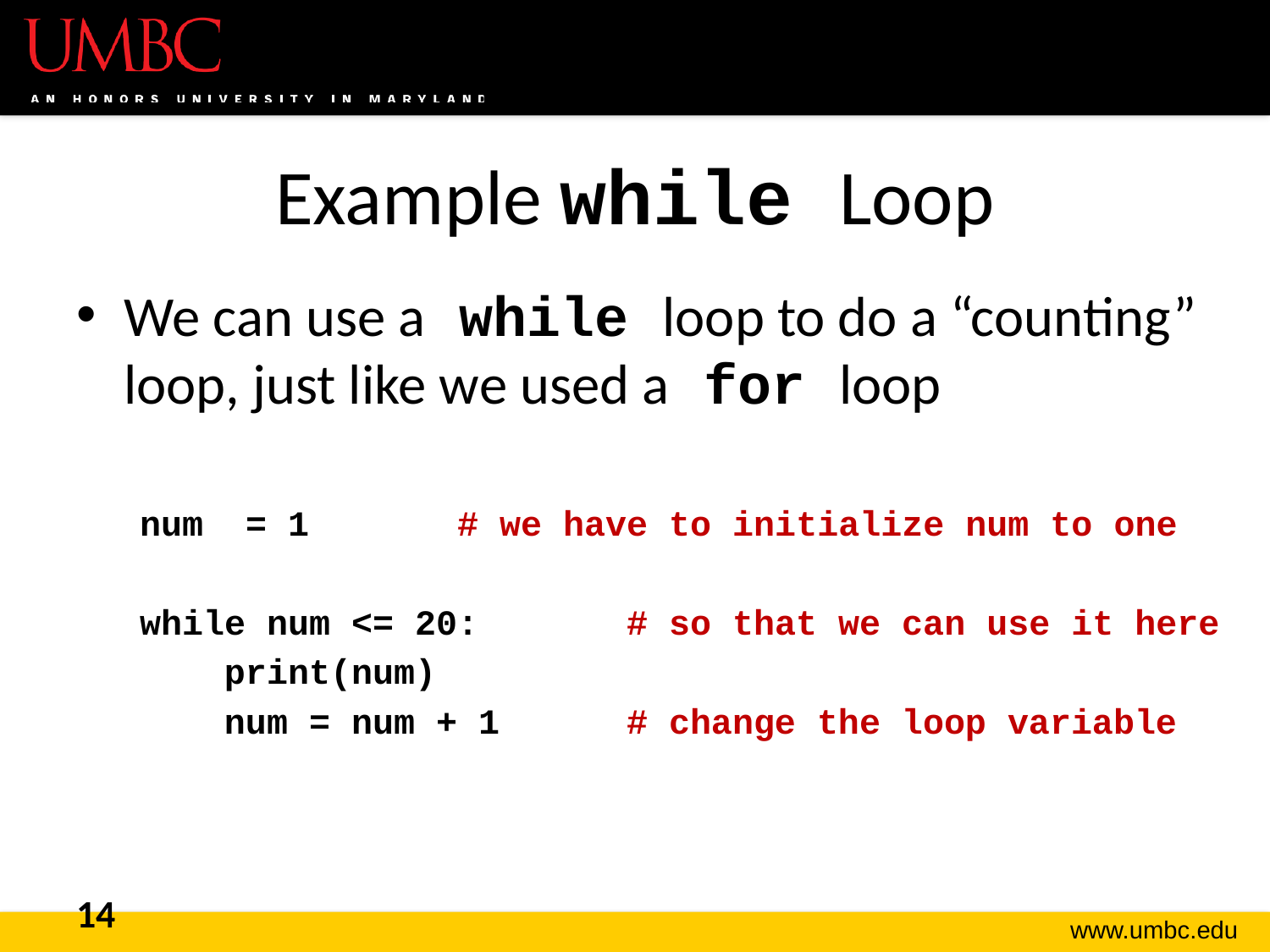

# Example while Loop
We can use a while loop to do a “counting” loop, just like we used a for loop

num  = 1       # we have to initialize num to one

while num <= 20:       # so that we can use it here
    print(num)
    num = num + 1      # change the loop variable

14